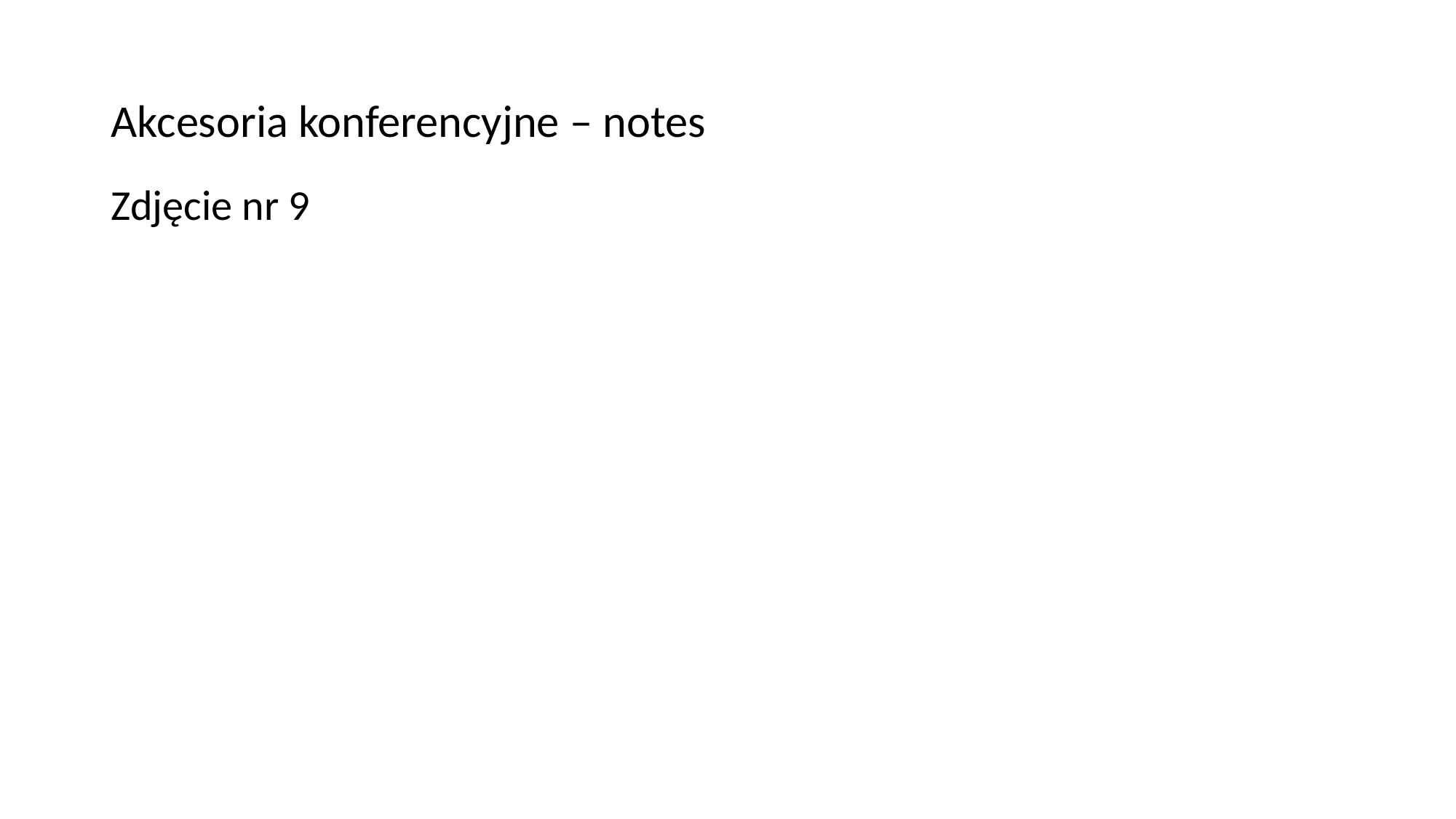

# Akcesoria konferencyjne – notes
Zdjęcie nr 9